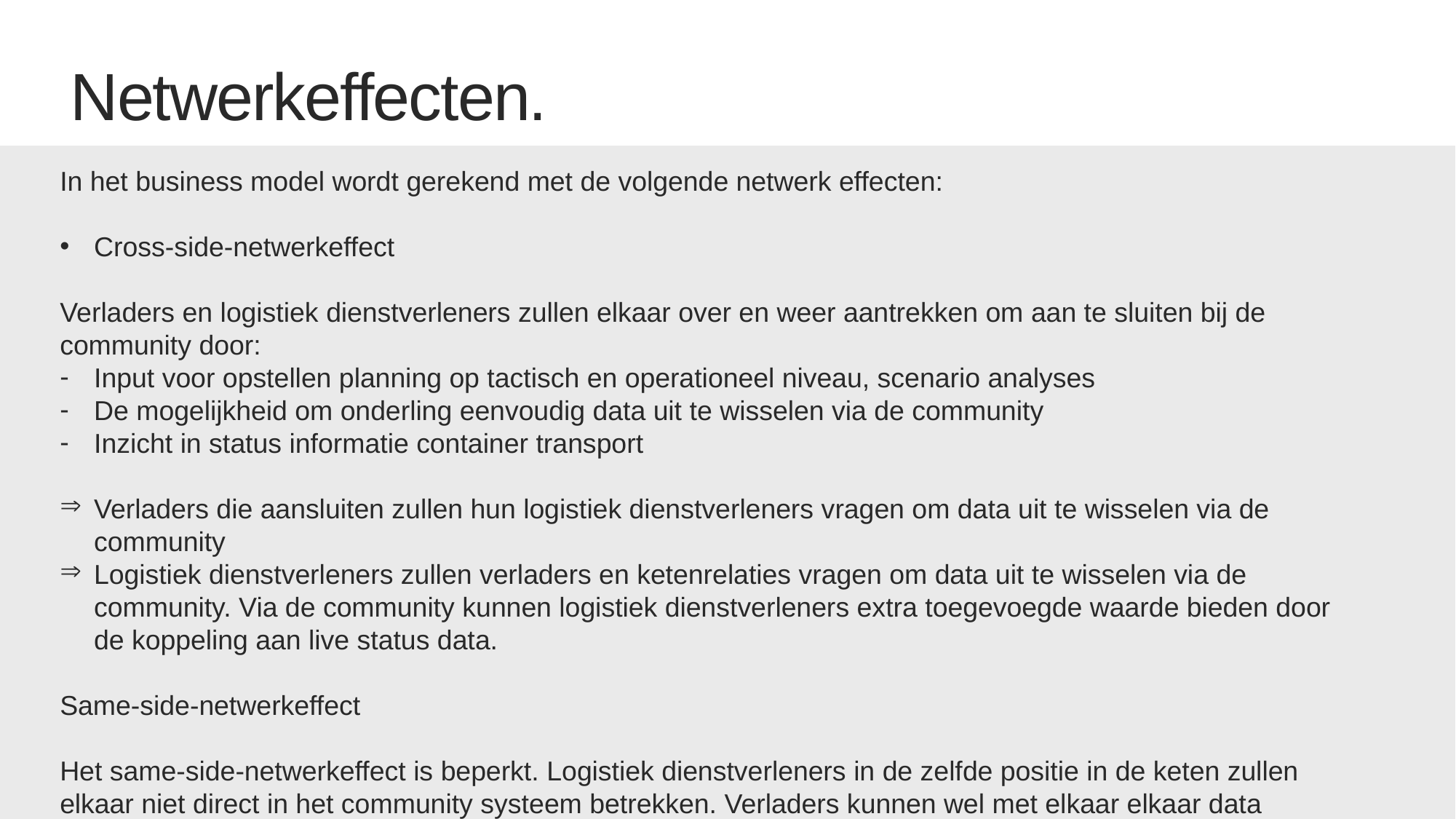

Netwerkeffecten.

In het business model wordt gerekend met de volgende netwerk effecten:

Cross-side-netwerkeffect

Verladers en logistiek dienstverleners zullen elkaar over en weer aantrekken om aan te sluiten bij de community door:
Input voor opstellen planning op tactisch en operationeel niveau, scenario analyses
De mogelijkheid om onderling eenvoudig data uit te wisselen via de community
Inzicht in status informatie container transport

Verladers die aansluiten zullen hun logistiek dienstverleners vragen om data uit te wisselen via de community
Logistiek dienstverleners zullen verladers en ketenrelaties vragen om data uit te wisselen via de community. Via de community kunnen logistiek dienstverleners extra toegevoegde waarde bieden door de koppeling aan live status data.

Same-side-netwerkeffect

Het same-side-netwerkeffect is beperkt. Logistiek dienstverleners in de zelfde positie in de keten zullen elkaar niet direct in het community systeem betrekken. Verladers kunnen wel met elkaar elkaar data uitwisselen voor analyse voor samenwerking.